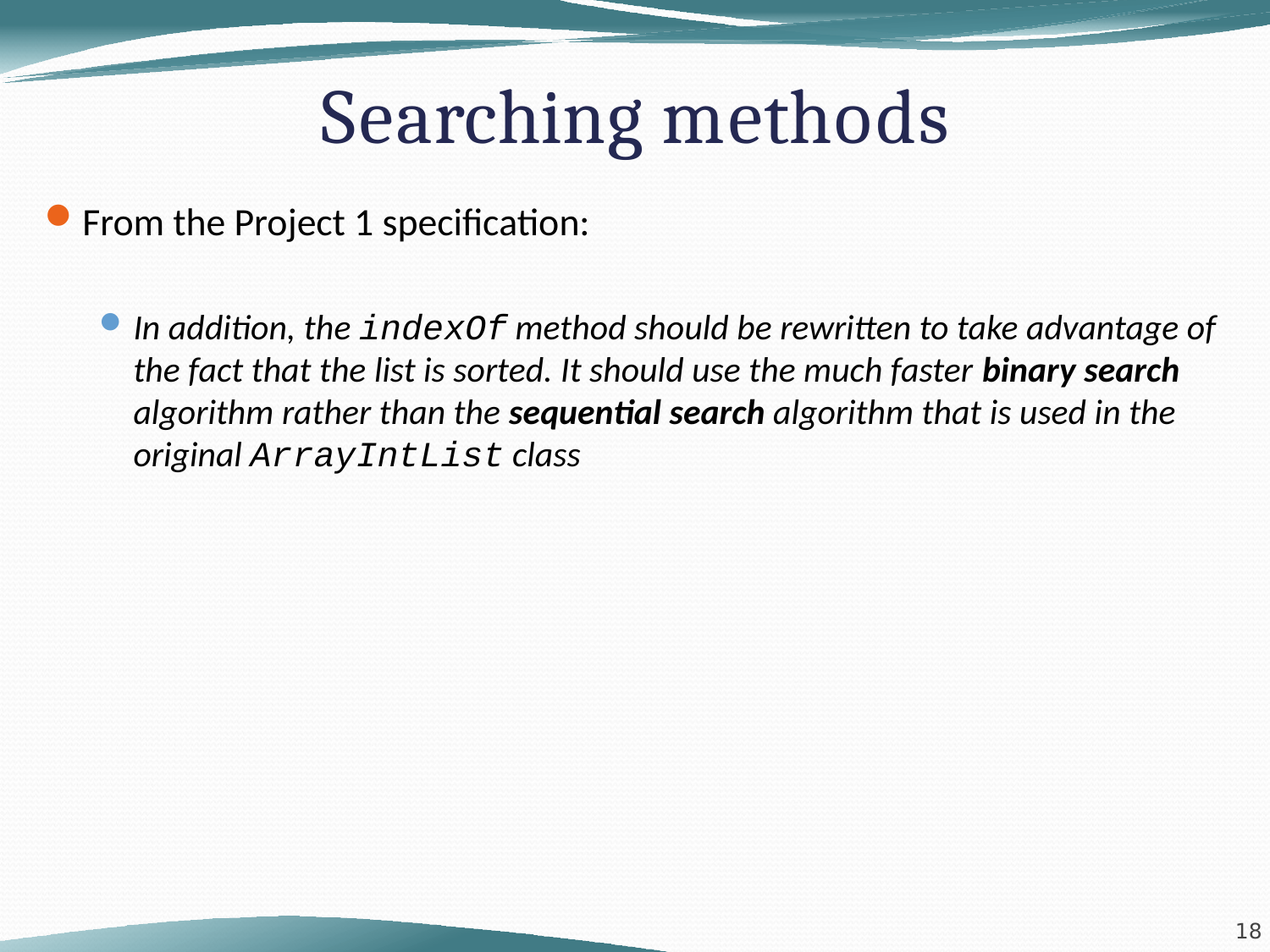

# Searching methods
From the Project 1 specification:

In addition, the indexOf method should be rewritten to take advantage of the fact that the list is sorted. It should use the much faster binary search algorithm rather than the sequential search algorithm that is used in the original ArrayIntList class